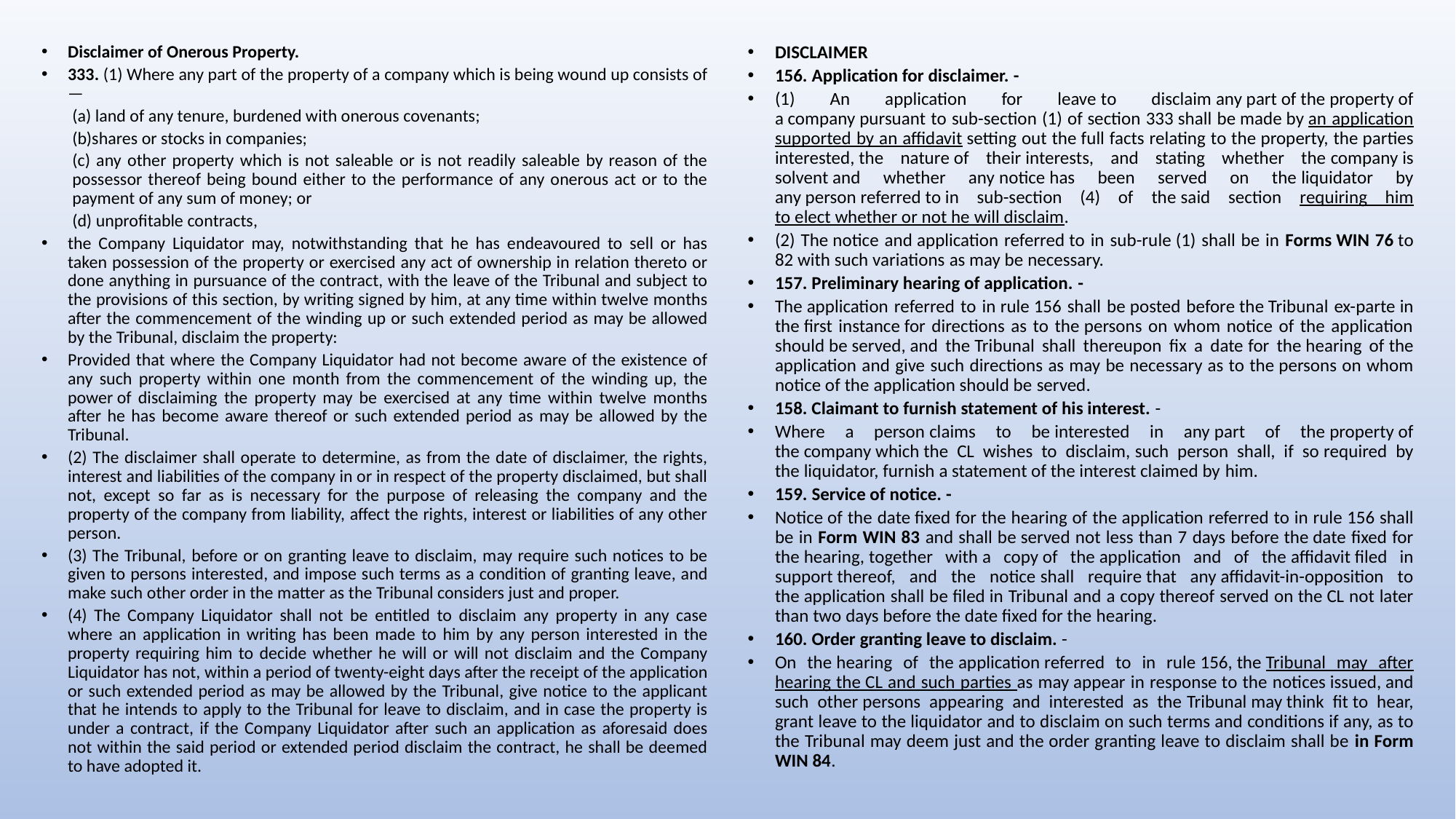

Disclaimer of Onerous Property.
333. (1) Where any part of the property of a company which is being wound up consists of—
(a) land of any tenure, burdened with onerous covenants;
(b)shares or stocks in companies;
(c) any other property which is not saleable or is not readily saleable by reason of the possessor thereof being bound either to the performance of any onerous act or to the payment of any sum of money; or
(d) unprofitable contracts,
the Company Liquidator may, notwithstanding that he has endeavoured to sell or has taken possession of the property or exercised any act of ownership in relation thereto or done anything in pursuance of the contract, with the leave of the Tribunal and subject to the provisions of this section, by writing signed by him, at any time within twelve months after the commencement of the winding up or such extended period as may be allowed by the Tribunal, disclaim the property:
Provided that where the Company Liquidator had not become aware of the existence of any such property within one month from the commencement of the winding up, the power of disclaiming the property may be exercised at any time within twelve months after he has become aware thereof or such extended period as may be allowed by the Tribunal.
(2) The disclaimer shall operate to determine, as from the date of disclaimer, the rights, interest and liabilities of the company in or in respect of the property disclaimed, but shall not, except so far as is necessary for the purpose of releasing the company and the property of the company from liability, affect the rights, interest or liabilities of any other person.
(3) The Tribunal, before or on granting leave to disclaim, may require such notices to be given to persons interested, and impose such terms as a condition of granting leave, and make such other order in the matter as the Tribunal considers just and proper.
(4) The Company Liquidator shall not be entitled to disclaim any property in any case where an application in writing has been made to him by any person interested in the property requiring him to decide whether he will or will not disclaim and the Company Liquidator has not, within a period of twenty-eight days after the receipt of the application or such extended period as may be allowed by the Tribunal, give notice to the applicant that he intends to apply to the Tribunal for leave to disclaim, and in case the property is under a contract, if the Company Liquidator after such an application as aforesaid does not within the said period or extended period disclaim the contract, he shall be deemed to have adopted it.
DISCLAIMER
156. Application for disclaimer. -
(1) An application for leave to disclaim any part of the property of a company pursuant to sub-section (1) of section 333 shall be made by an application supported by an affidavit setting out the full facts relating to the property, the parties interested, the nature of their interests, and stating whether the company is solvent and whether any notice has been served on the liquidator by any person referred to in sub-section (4) of the said section requiring him to elect whether or not he will disclaim.
(2) The notice and application referred to in sub-rule (1) shall be in Forms WIN 76 to 82 with such variations as may be necessary.
157. Preliminary hearing of application. -
The application referred to in rule 156 shall be posted before the Tribunal ex-parte in the first instance for directions as to the persons on whom notice of the application should be served, and the Tribunal shall thereupon fix a date for the hearing of the application and give such directions as may be necessary as to the persons on whom notice of the application should be served.
158. Claimant to furnish statement of his interest. -
Where a person claims to be interested in any part of the property of the company which the CL wishes to disclaim, such person shall, if so required by the liquidator, furnish a statement of the interest claimed by him.
159. Service of notice. -
Notice of the date fixed for the hearing of the application referred to in rule 156 shall be in Form WIN 83 and shall be served not less than 7 days before the date fixed for the hearing, together with a copy of the application and of the affidavit filed in support thereof, and the notice shall require that any affidavit-in-opposition to the application shall be filed in Tribunal and a copy thereof served on the CL not later than two days before the date fixed for the hearing.
160. Order granting leave to disclaim. -
On the hearing of the application referred to in rule 156, the Tribunal may after hearing the CL and such parties as may appear in response to the notices issued, and such other persons appearing and interested as the Tribunal may think fit to hear, grant leave to the liquidator and to disclaim on such terms and conditions if any, as to the Tribunal may deem just and the order granting leave to disclaim shall be in Form WIN 84.